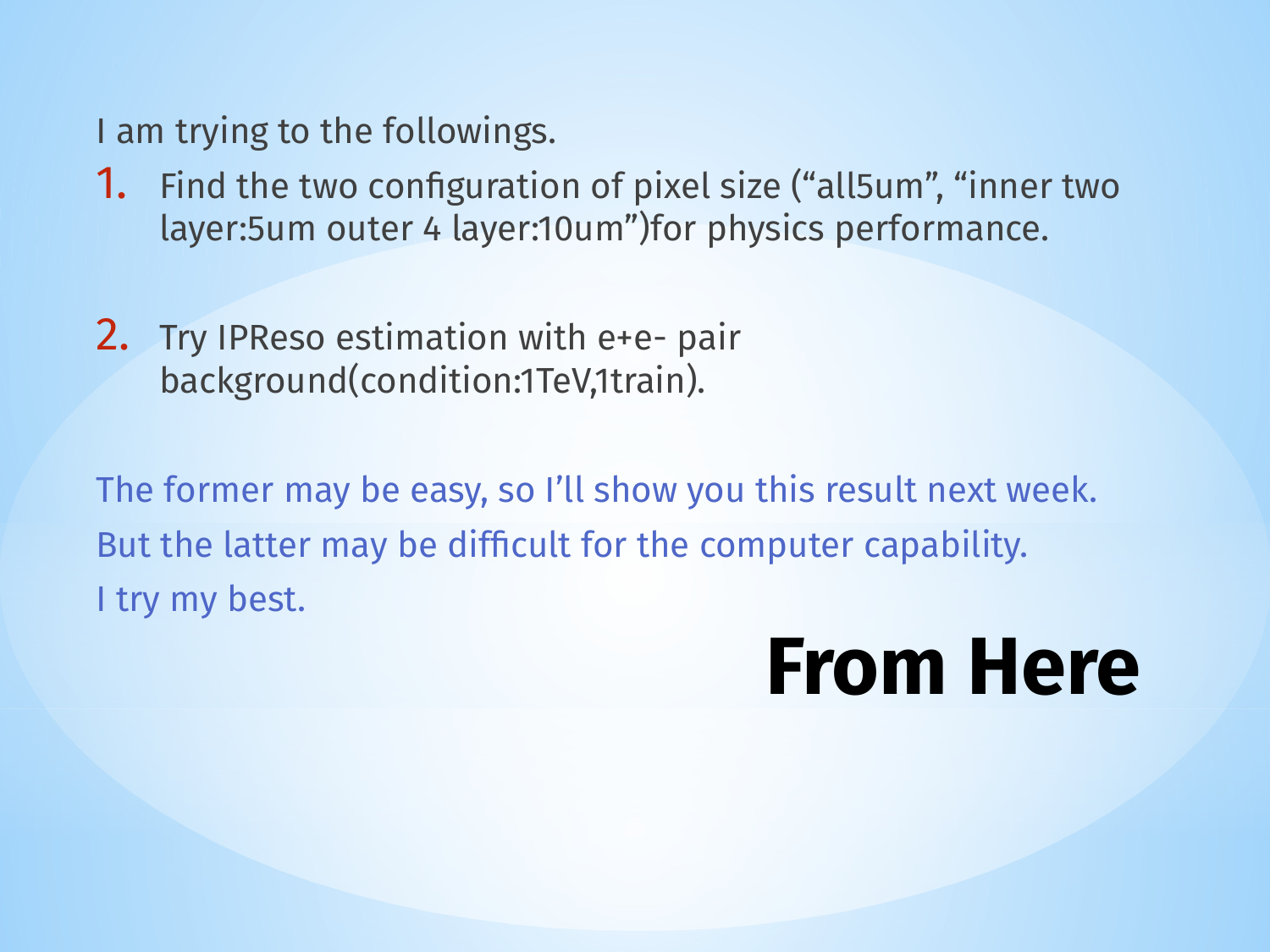

I am trying to the followings.
Find the two configuration of pixel size (“all5um”, “inner two layer:5um outer 4 layer:10um”)for physics performance.

Try IPReso estimation with e+e- pair background(condition:1TeV,1train).

The former may be easy, so I’ll show you this result next week.
But the latter may be difficult for the computer capability.
I try my best.
# From Here